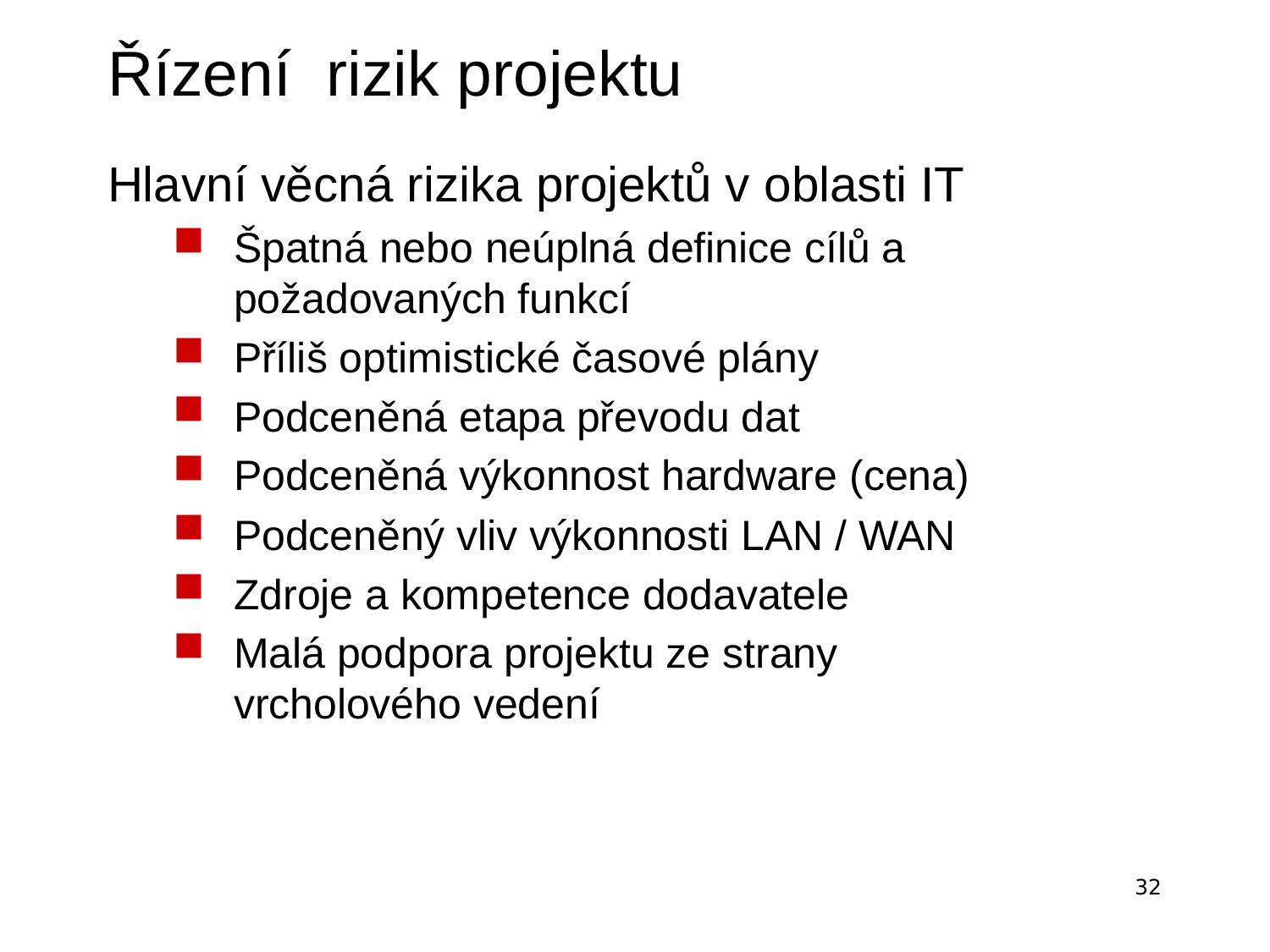

# Řízení  rizik projektu
Hlavní věcná rizika projektů v oblasti IT
Špatná nebo neúplná definice cílů a požadovaných funkcí
Příliš optimistické časové plány
Podceněná etapa převodu dat
Podceněná výkonnost hardware (cena)
Podceněný vliv výkonnosti LAN / WAN
Zdroje a kompetence dodavatele
Malá podpora projektu ze strany vrcholového vedení
32